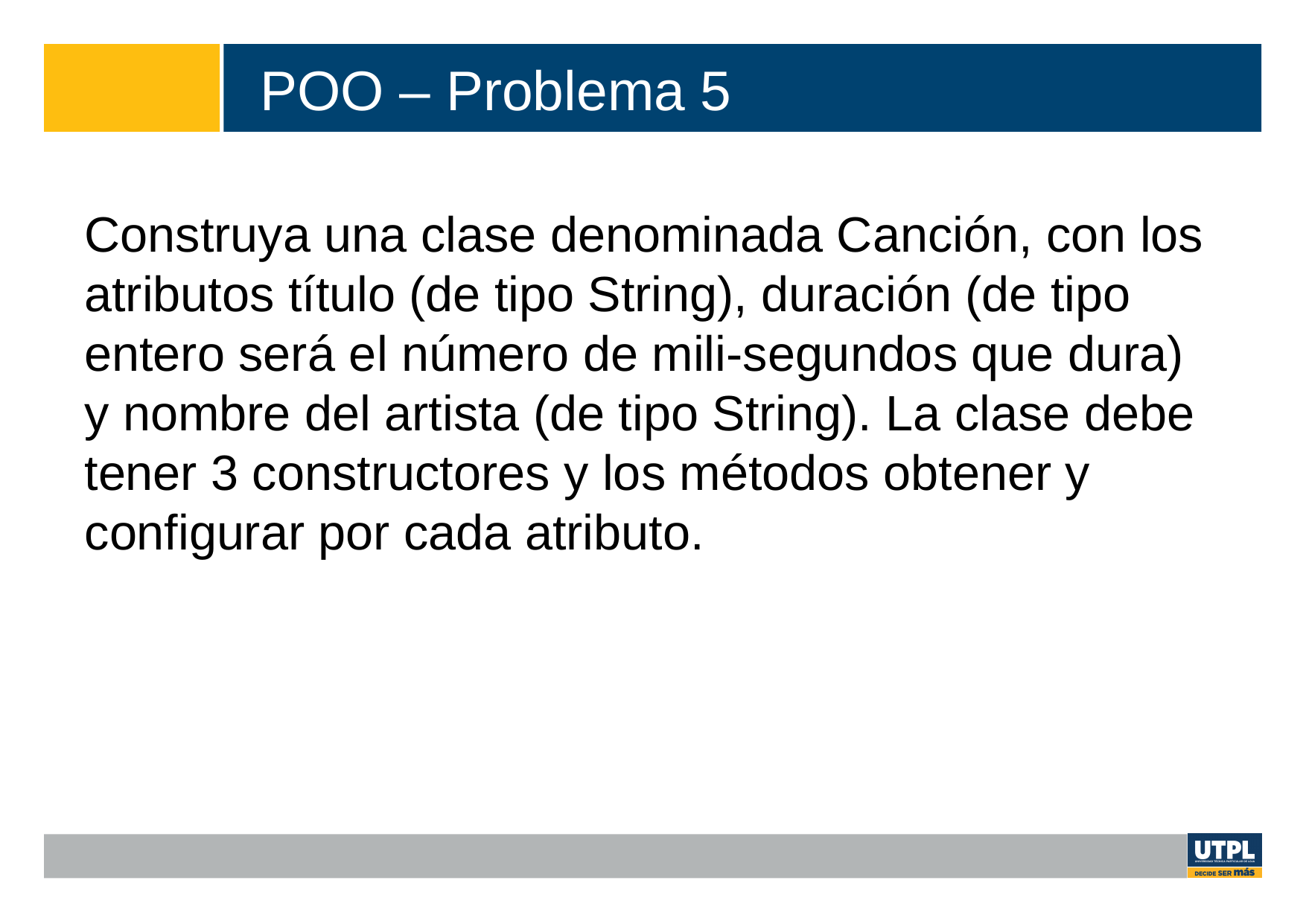

POO – Problema 5

Construya una clase denominada Canción, con los
atributos título (de tipo String), duración (de tipo entero será el número de mili-segundos que dura) y nombre del artista (de tipo String). La clase debe tener 3 constructores y los métodos obtener y configurar por cada atributo.